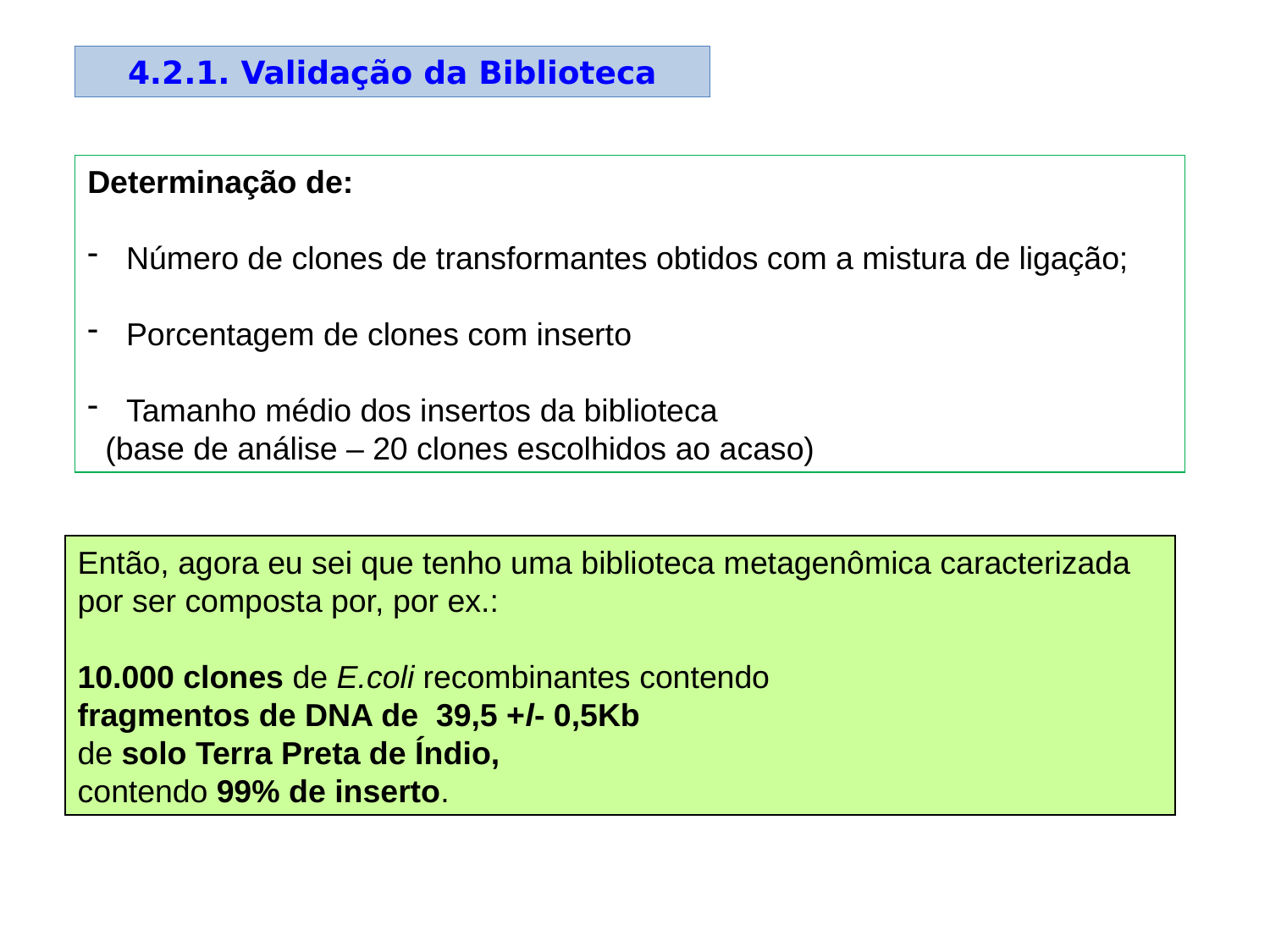

4.2.1. Validação da Biblioteca
Determinação de:

 Número de clones de transformantes obtidos com a mistura de ligação;

 Porcentagem de clones com inserto

 Tamanho médio dos insertos da biblioteca
  (base de análise – 20 clones escolhidos ao acaso)
Então, agora eu sei que tenho uma biblioteca metagenômica caracterizada por ser composta por, por ex.:

10.000 clones de E.coli recombinantes contendo
fragmentos de DNA de  39,5 +l- 0,5Kb
de solo Terra Preta de Índio,
contendo 99% de inserto.